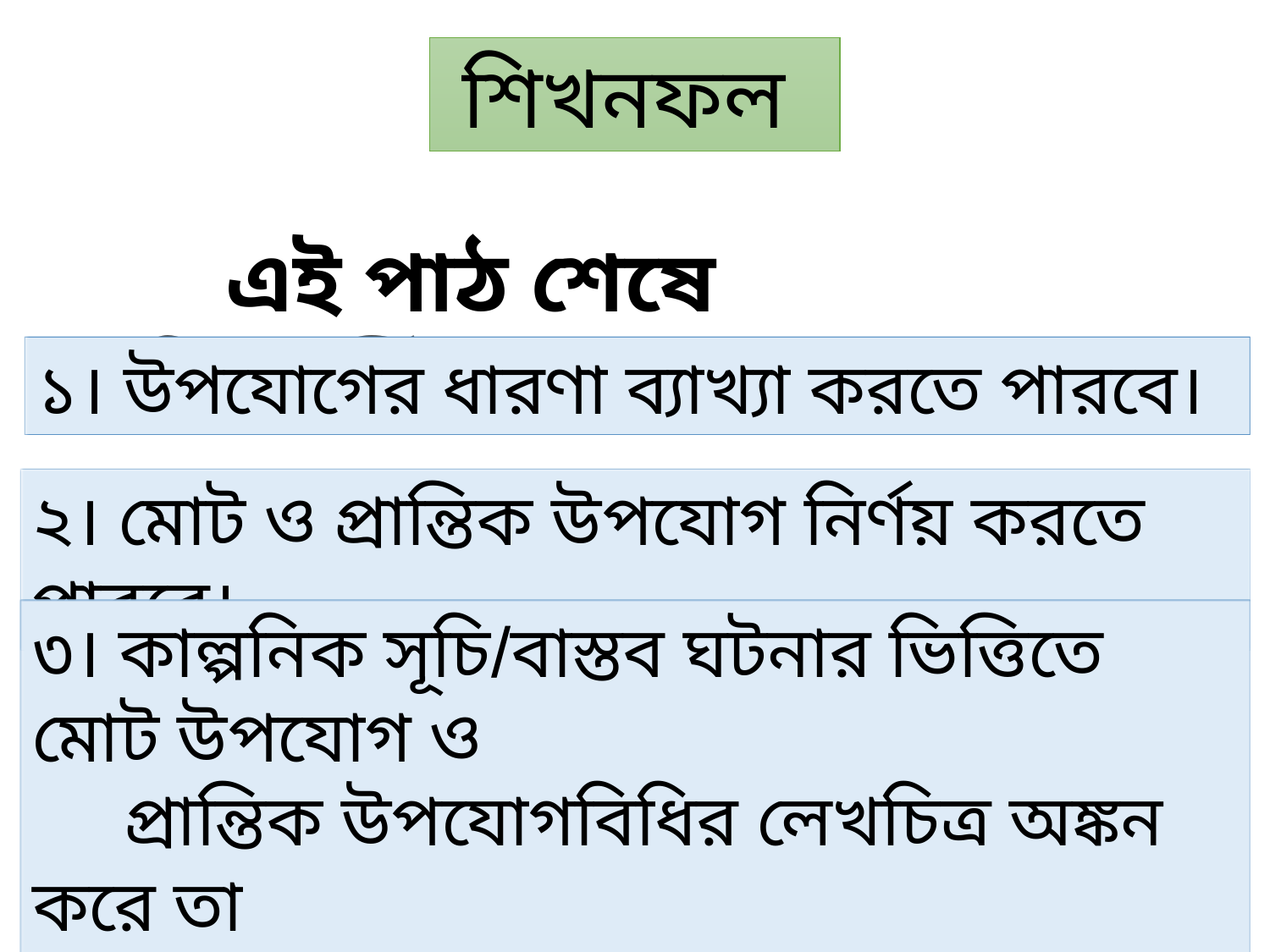

শিখনফল
এই পাঠ শেষে শিক্ষার্থীরা .........
১। উপযোগের ধারণা ব্যাখ্যা করতে পারবে।
২। মোট ও প্রান্তিক উপযোগ নির্ণয় করতে পারবে।
৩। কাল্পনিক সূচি/বাস্তব ঘটনার ভিত্তিতে মোট উপযোগ ও
     প্রান্তিক উপযোগবিধির লেখচিত্র অঙ্কন করে তা
     ব্যাখ্যা করতে পারবে।